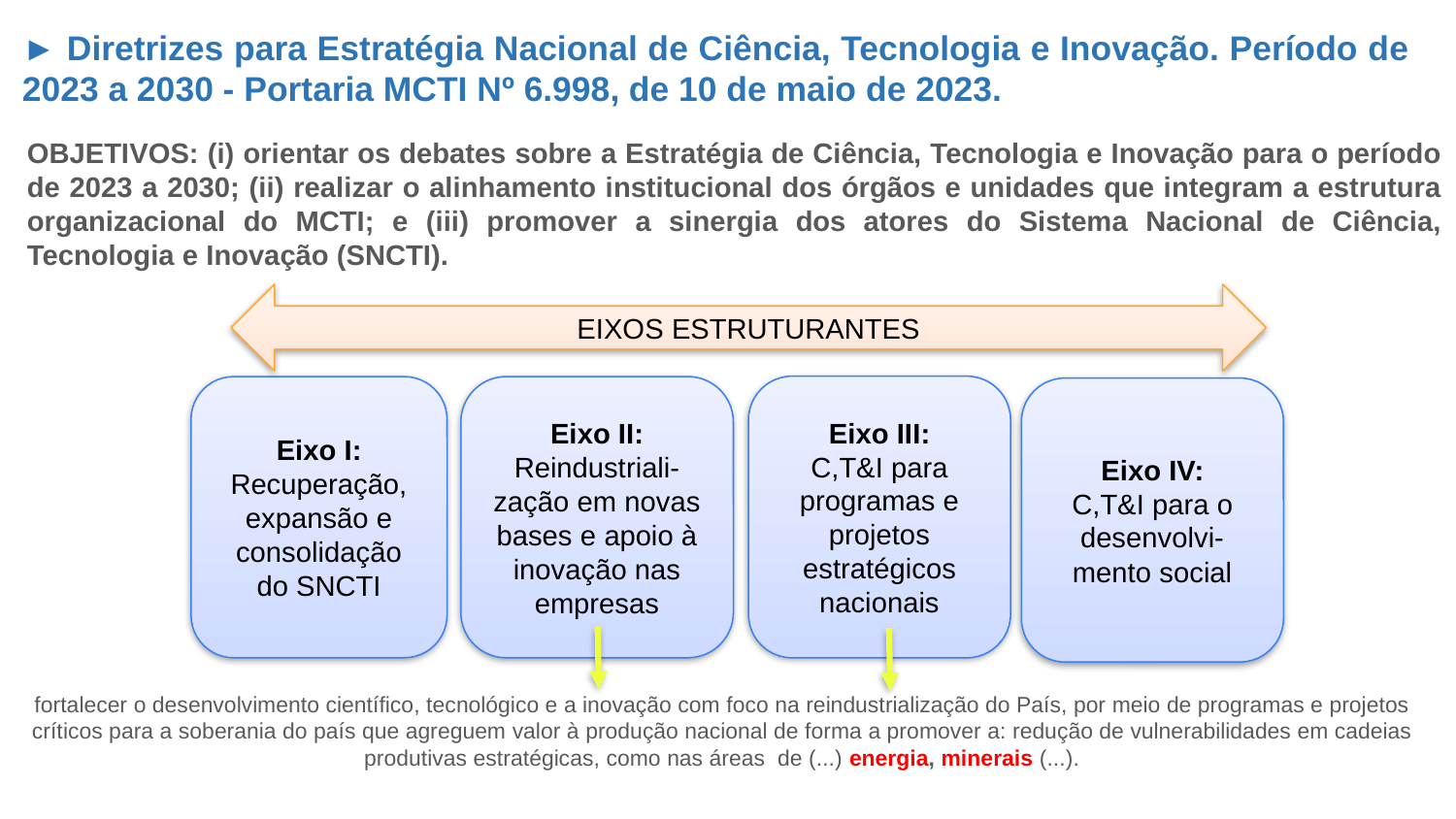

► Diretrizes para Estratégia Nacional de Ciência, Tecnologia e Inovação. Período de 2023 a 2030 - Portaria MCTI Nº 6.998, de 10 de maio de 2023.

OBJETIVOS: (i) orientar os debates sobre a Estratégia de Ciência, Tecnologia e Inovação para o período de 2023 a 2030; (ii) realizar o alinhamento institucional dos órgãos e unidades que integram a estrutura organizacional do MCTI; e (iii) promover a sinergia dos atores do Sistema Nacional de Ciência, Tecnologia e Inovação (SNCTI).
EIXOS ESTRUTURANTES
Eixo III:
C,T&I para programas e projetos estratégicos nacionais
Eixo I: Recuperação, expansão e consolidação do SNCTI
Eixo II: Reindustriali-zação em novas bases e apoio à inovação nas empresas
Eixo IV:
C,T&I para o desenvolvi-mento social
fortalecer o desenvolvimento científico, tecnológico e a inovação com foco na reindustrialização do País, por meio de programas e projetos críticos para a soberania do país que agreguem valor à produção nacional de forma a promover a: redução de vulnerabilidades em cadeias produtivas estratégicas, como nas áreas  de (...) energia, minerais (...).